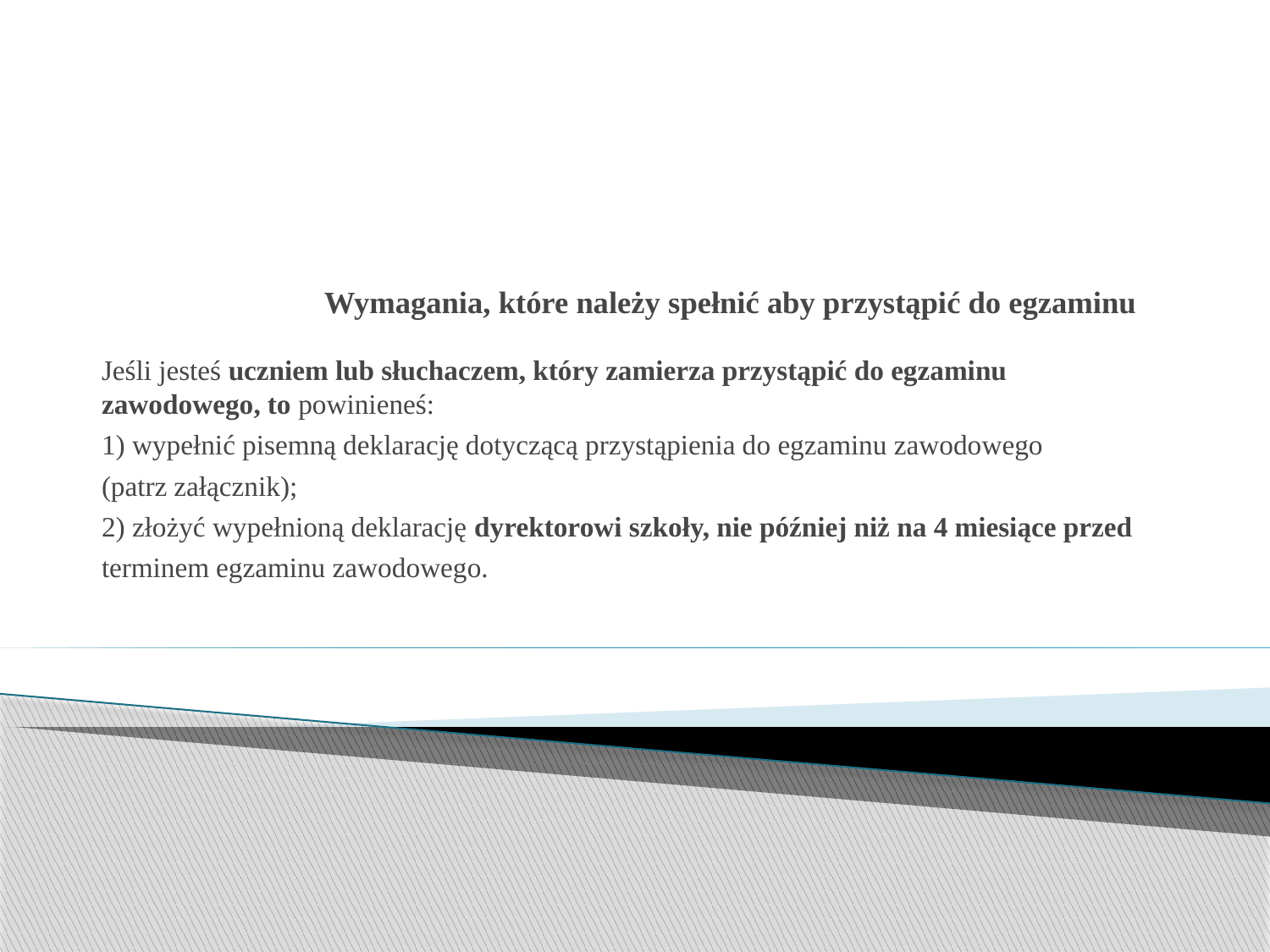

# Wymagania, które należy spełnić aby przystąpić do egzaminu
Jeśli jesteś uczniem lub słuchaczem, który zamierza przystąpić do egzaminu zawodowego, to powinieneś:
1) wypełnić pisemną deklarację dotyczącą przystąpienia do egzaminu zawodowego
(patrz załącznik);
2) złożyć wypełnioną deklarację dyrektorowi szkoły, nie później niż na 4 miesiące przed
terminem egzaminu zawodowego.